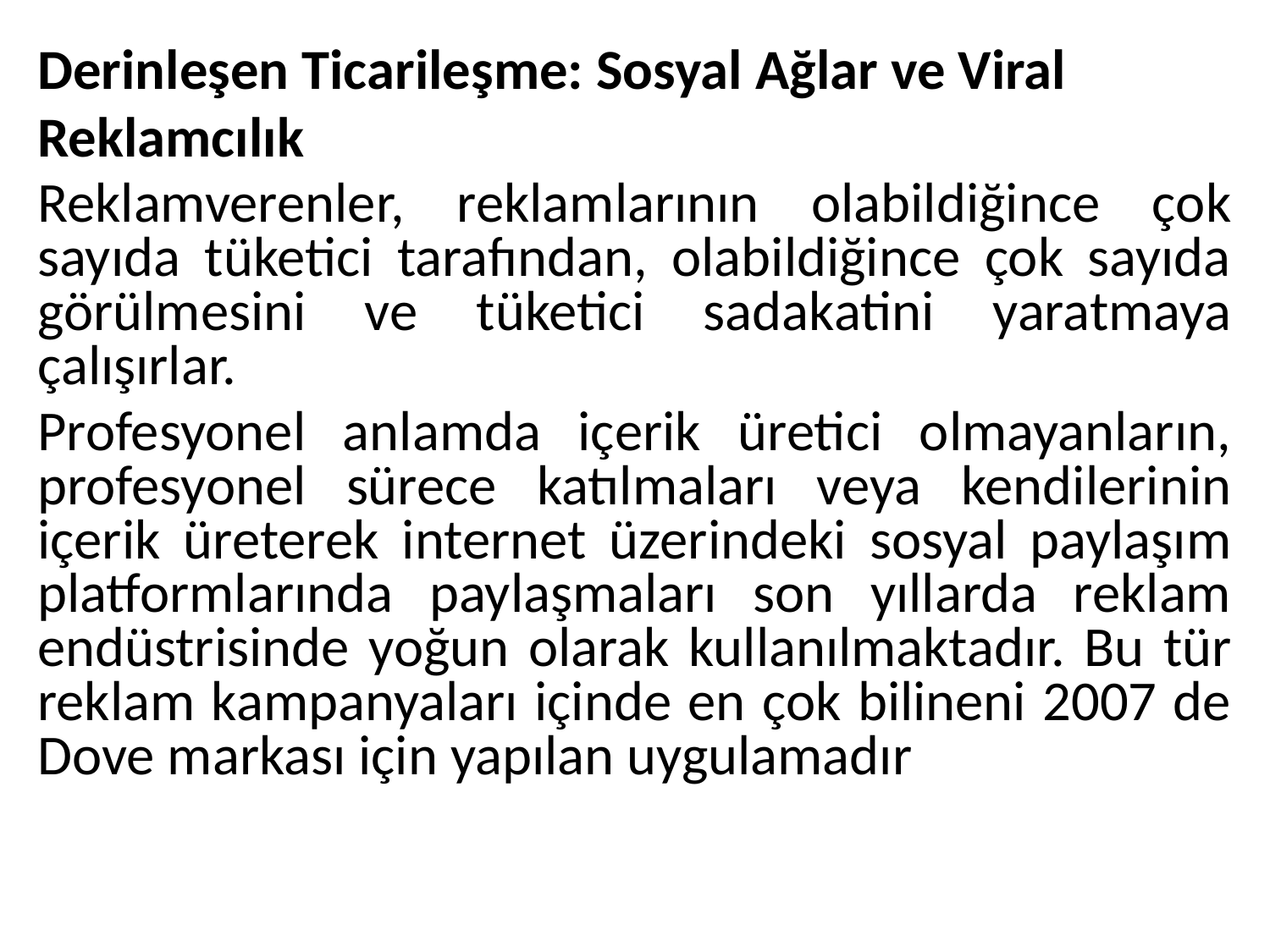

Derinleşen Ticarileşme: Sosyal Ağlar ve Viral Reklamcılık
Reklamverenler, reklamlarının olabildiğince çok sayıda tüketici tarafından, olabildiğince çok sayıda görülmesini ve tüketici sadakatini yaratmaya çalışırlar.
Profesyonel anlamda içerik üretici olmayanların, profesyonel sürece katılmaları veya kendilerinin içerik üreterek internet üzerindeki sosyal paylaşım platformlarında paylaşmaları son yıllarda reklam endüstrisinde yoğun olarak kullanılmaktadır. Bu tür reklam kampanyaları içinde en çok bilineni 2007 de Dove markası için yapılan uygulamadır